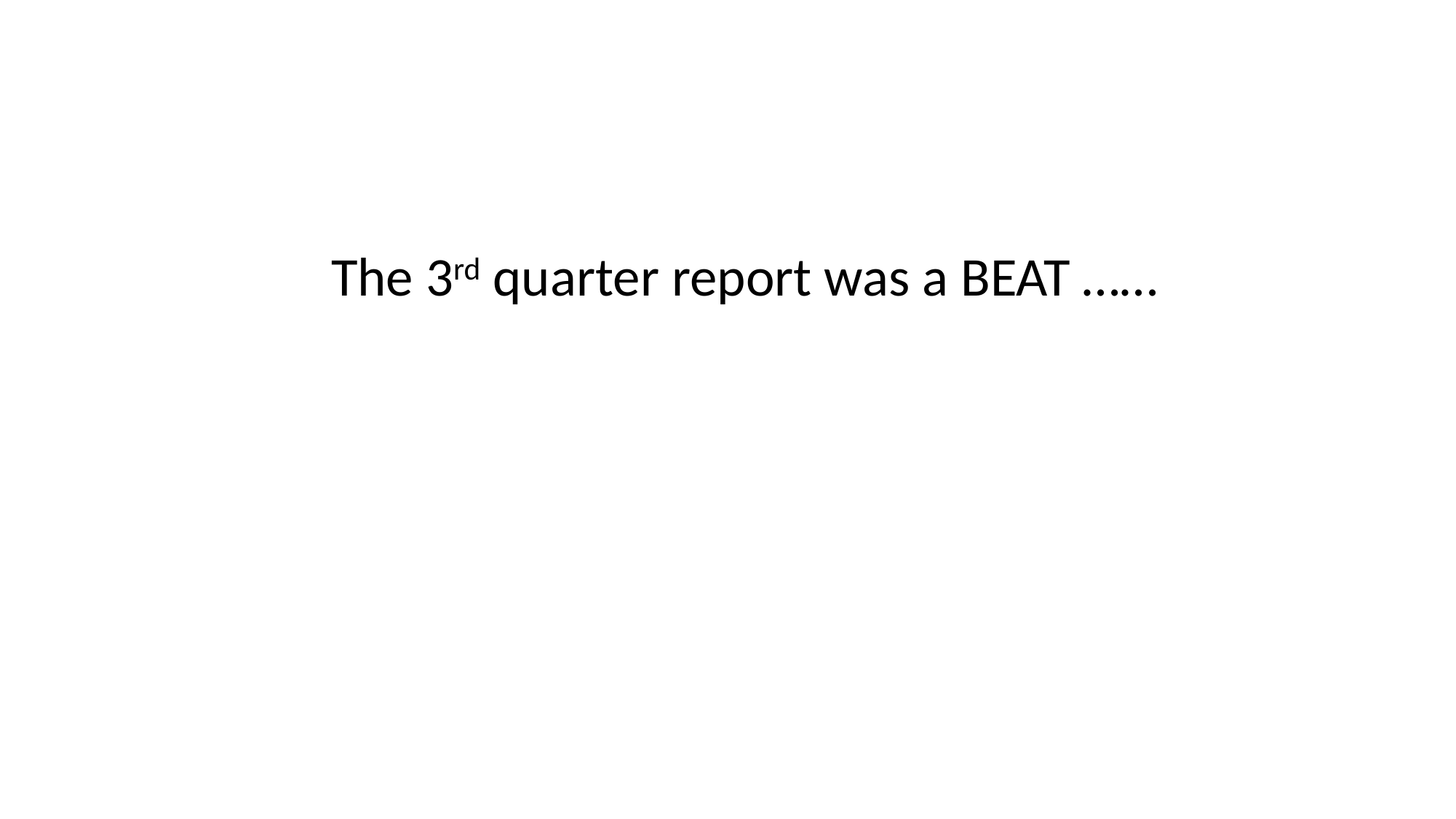

Visa Inc. Reports Fiscal ThTrter023 Results
The 3rd quarter report was a BEAT ……